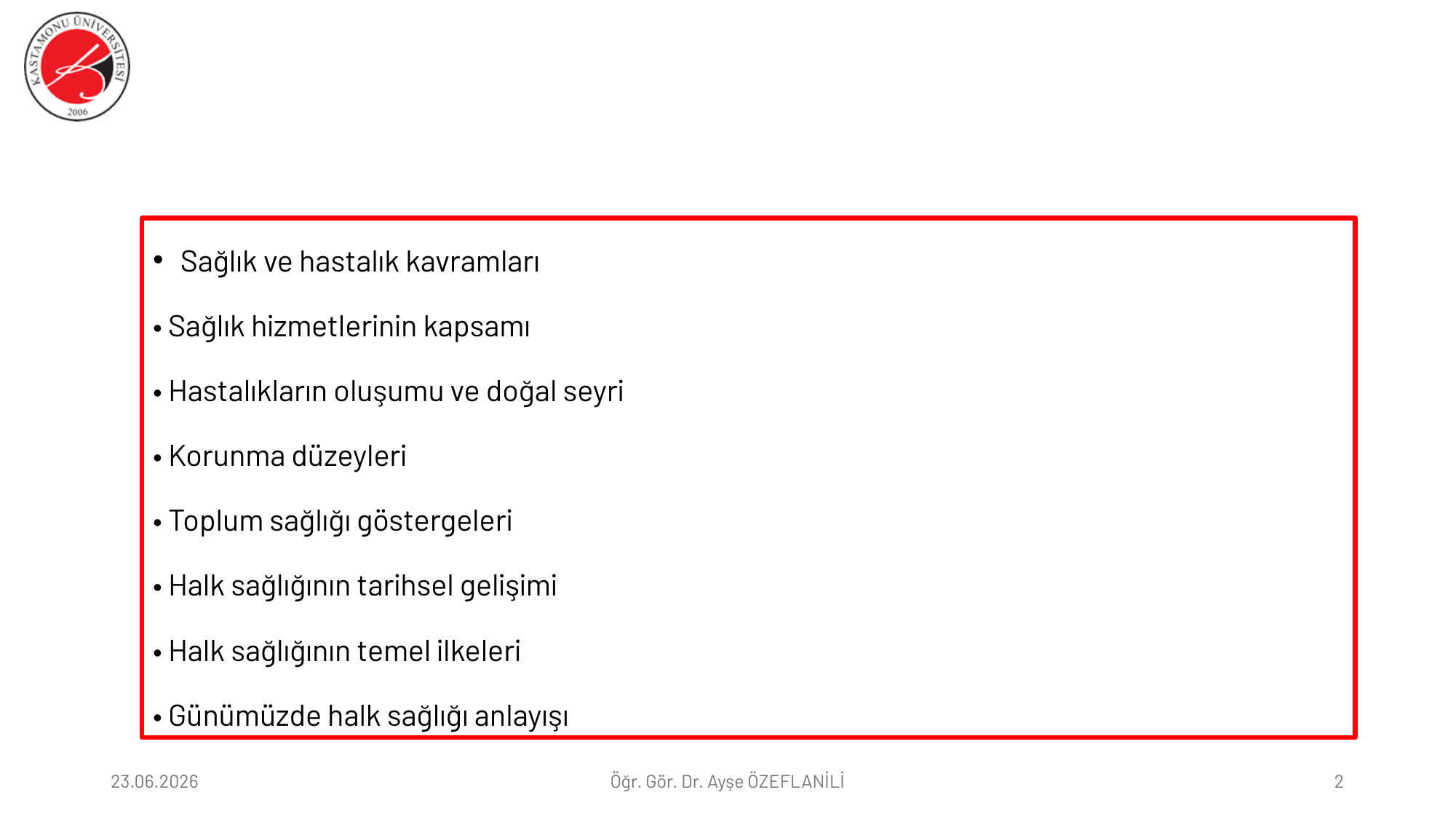

#
Sağlık ve hastalık kavramları
• Sağlık hizmetlerinin kapsamı
• Hastalıkların oluşumu ve doğal seyri
• Korunma düzeyleri
• Toplum sağlığı göstergeleri
• Halk sağlığının tarihsel gelişimi
• Halk sağlığının temel ilkeleri
• Günümüzde halk sağlığı anlayışı
23.06.2026
Öğr. Gör. Dr. Ayşe ÖZEFLANİLİ
2